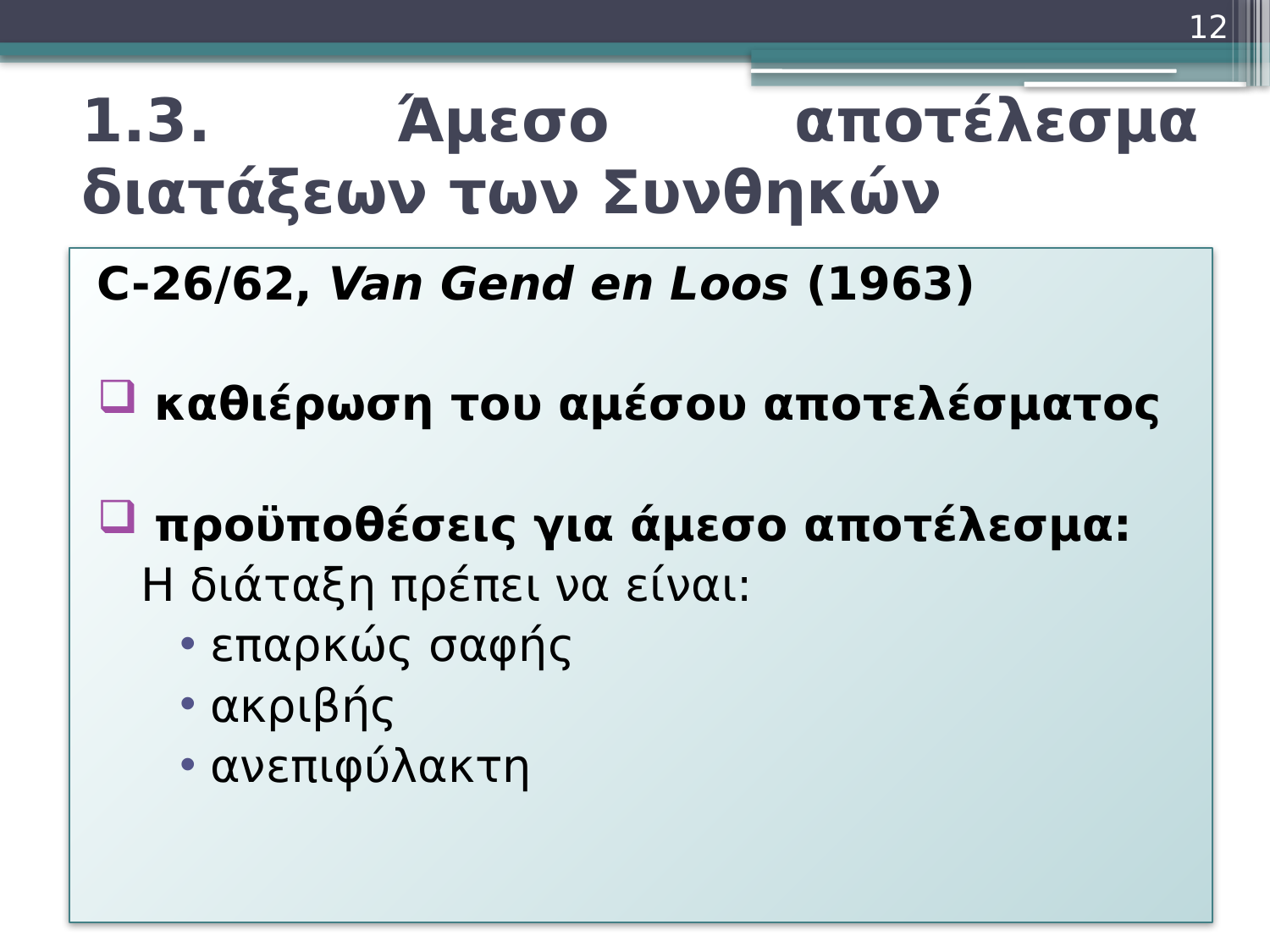

12
# 1.3. Άμεσο αποτέλεσμα διατάξεων των Συνθηκών
C-26/62, Van Gend en Loos (1963)

 καθιέρωση του αμέσου αποτελέσματος

 προϋποθέσεις για άμεσο αποτέλεσμα:
   Η διάταξη πρέπει να είναι:
επαρκώς σαφής
ακριβής
ανεπιφύλακτη